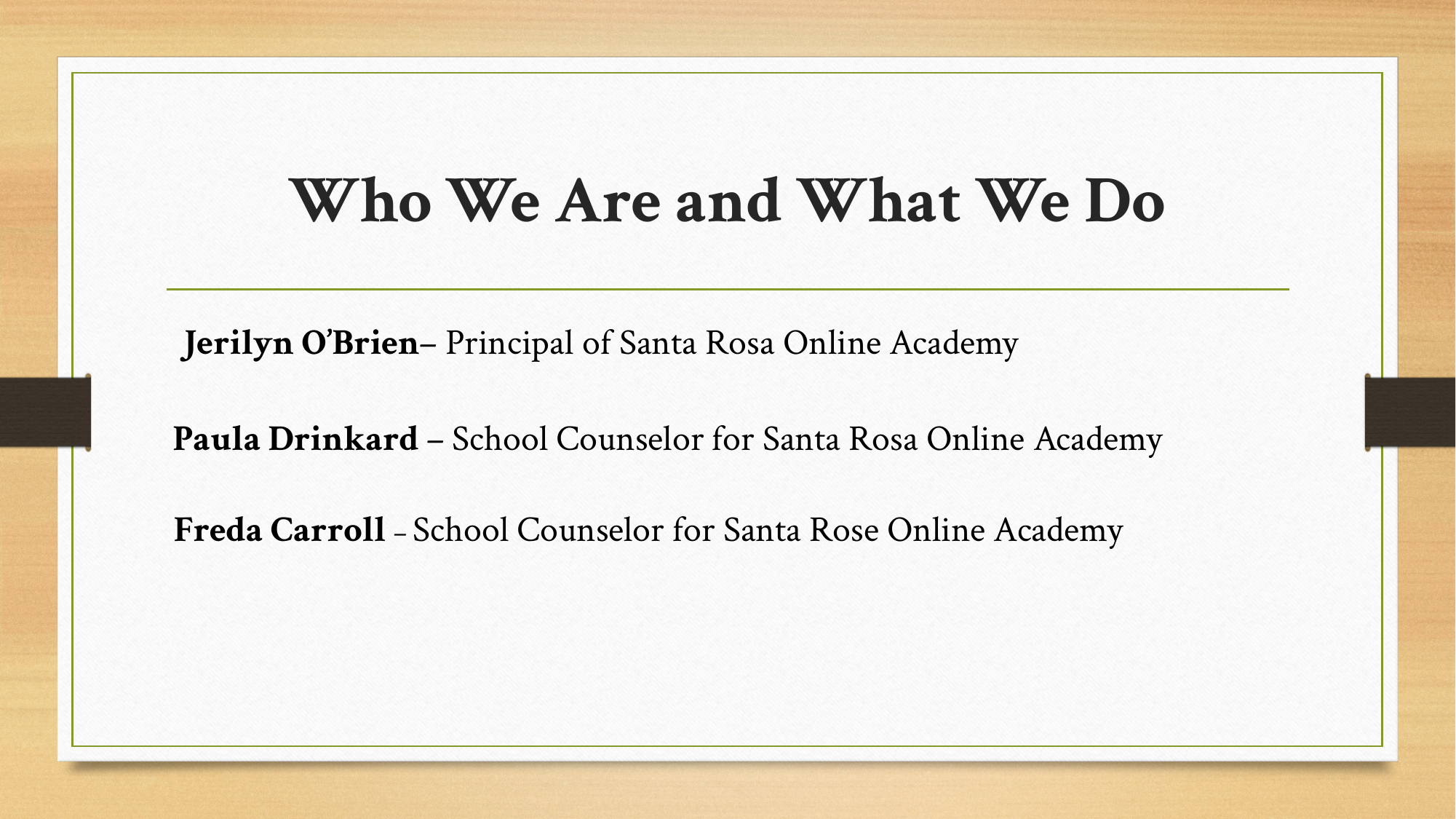

# Who We Are and What We Do
Jerilyn O’Brien– Principal of Santa Rosa Online Academy

 Paula Drinkard – School Counselor for Santa Rosa Online Academy
Freda Carroll – School Counselor for Santa Rose Online Academy